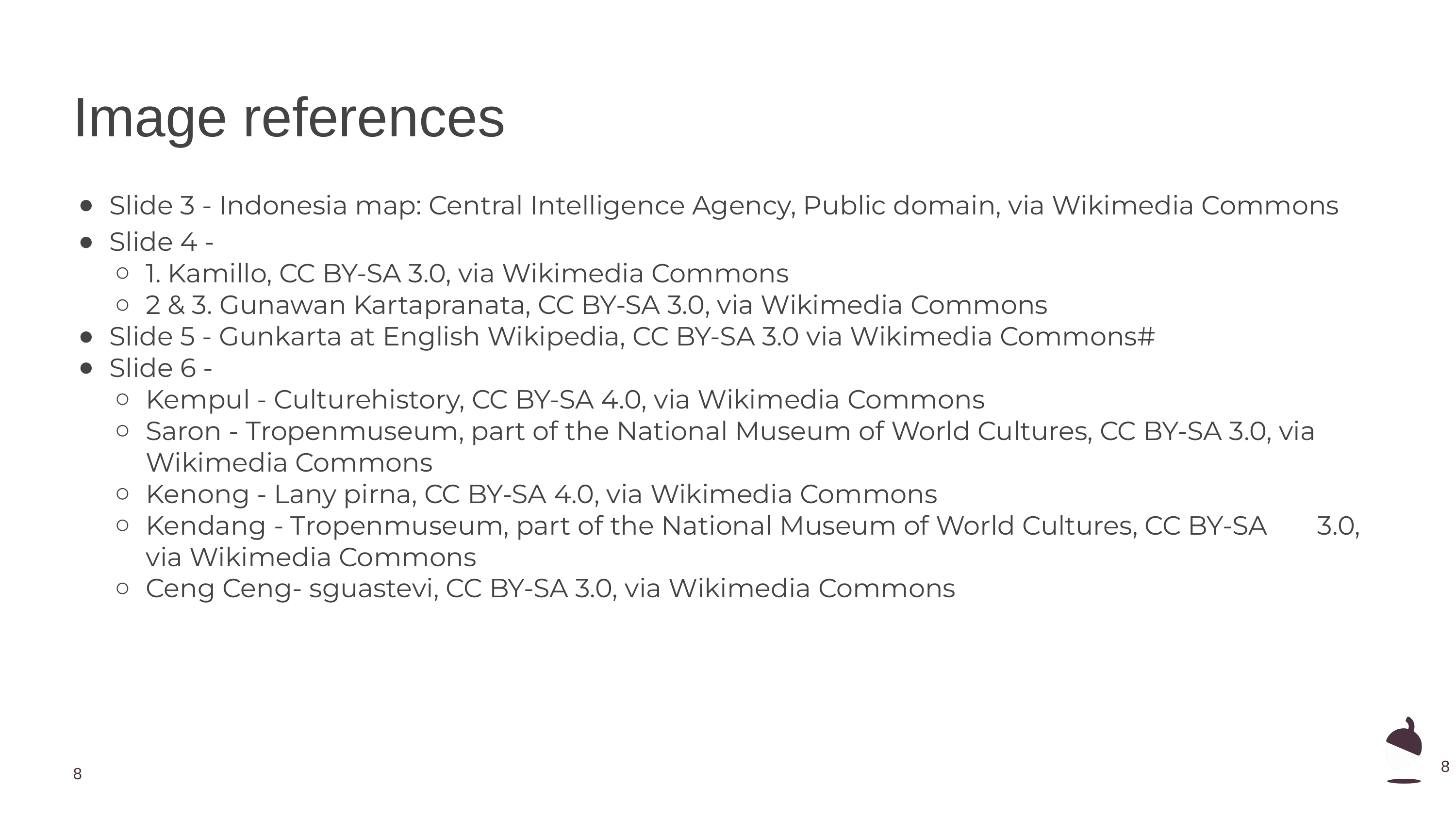

# Image references

Slide 3 - Indonesia map: Central Intelligence Agency, Public domain, via Wikimedia Commons
Slide 4 -
1. Kamillo, CC BY-SA 3.0, via Wikimedia Commons
2 & 3. Gunawan Kartapranata, CC BY-SA 3.0, via Wikimedia Commons
Slide 5 - Gunkarta at English Wikipedia, CC BY-SA 3.0 via Wikimedia Commons#
Slide 6 -
Kempul - Culturehistory, CC BY-SA 4.0, via Wikimedia Commons
Saron - Tropenmuseum, part of the National Museum of World Cultures, CC BY-SA 3.0, via Wikimedia Commons
Kenong - Lany pirna, CC BY-SA 4.0, via Wikimedia Commons
Kendang - Tropenmuseum, part of the National Museum of World Cultures, CC BY-SA	 3.0, via Wikimedia Commons
Ceng Ceng- sguastevi, CC BY-SA 3.0, via Wikimedia Commons

8
8